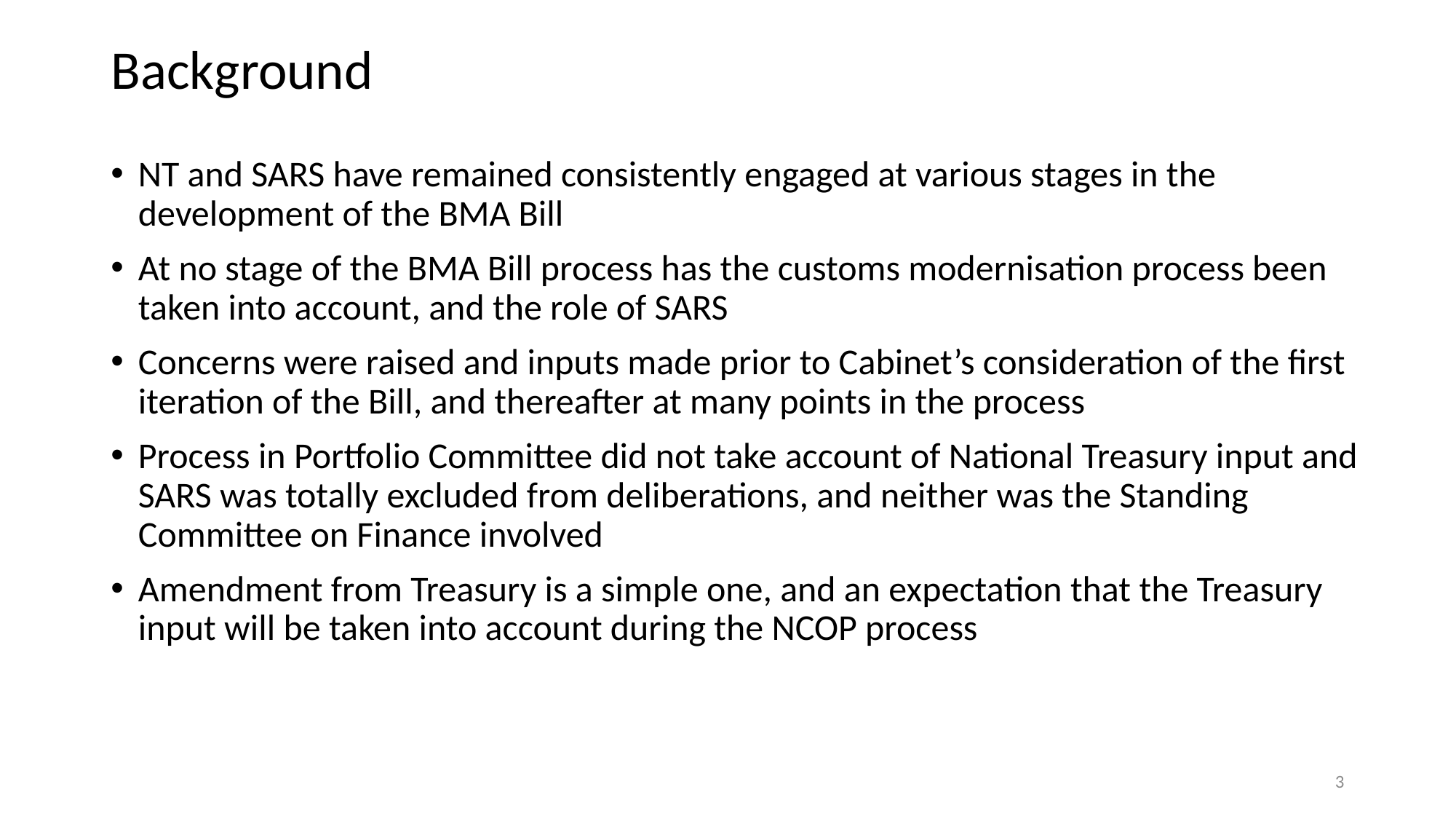

# Background
NT and SARS have remained consistently engaged at various stages in the development of the BMA Bill
At no stage of the BMA Bill process has the customs modernisation process been taken into account, and the role of SARS
Concerns were raised and inputs made prior to Cabinet’s consideration of the first iteration of the Bill, and thereafter at many points in the process
Process in Portfolio Committee did not take account of National Treasury input and SARS was totally excluded from deliberations, and neither was the Standing Committee on Finance involved
Amendment from Treasury is a simple one, and an expectation that the Treasury input will be taken into account during the NCOP process
3